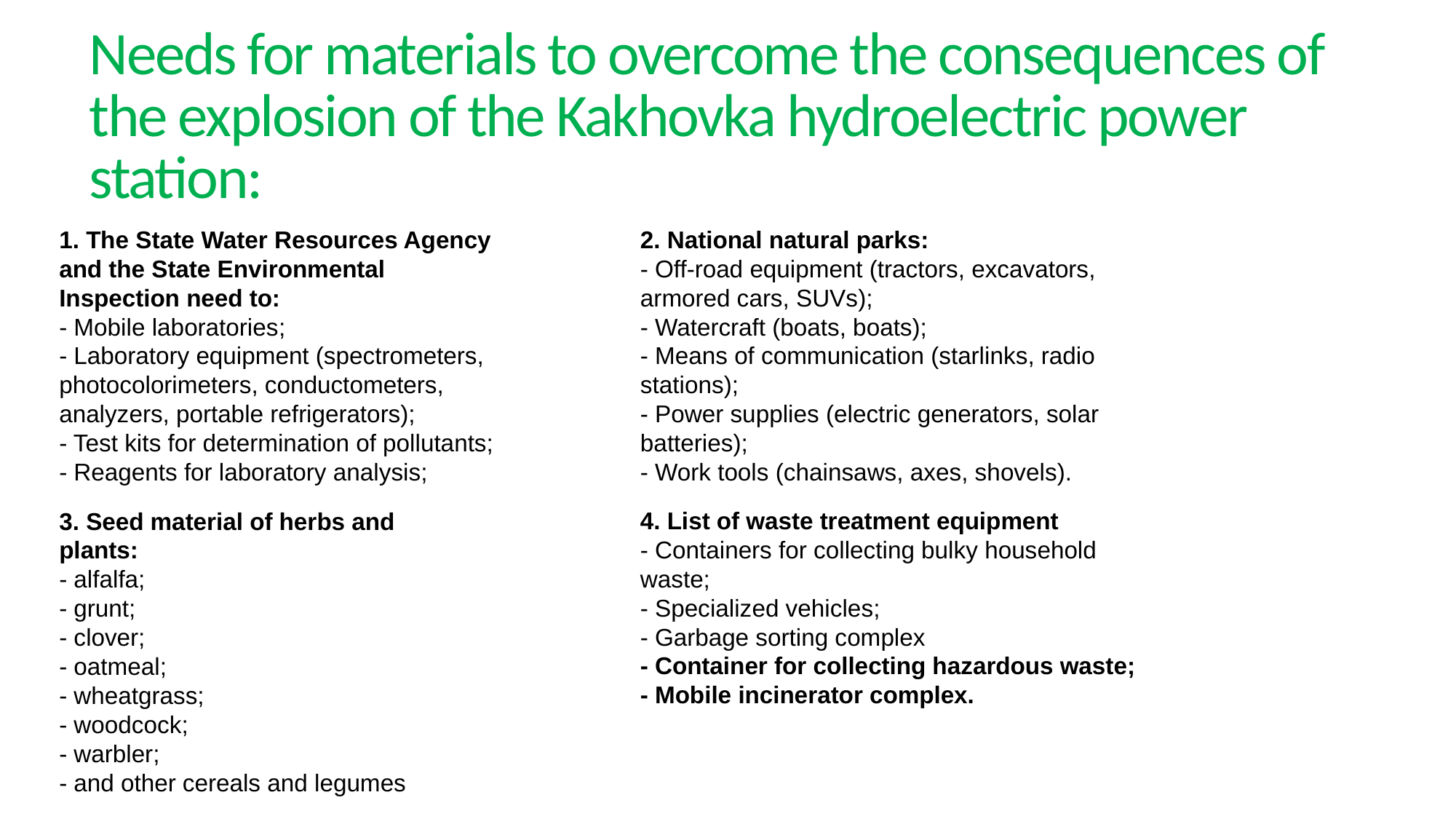

# Needs for materials to overcome the consequences of the explosion of the Kakhovka hydroelectric power station:
1. The State Water Resources Agency and the State Environmental Inspection need to:
- Mobile laboratories;
- Laboratory equipment (spectrometers, photocolorimeters, conductometers, analyzers, portable refrigerators);
- Test kits for determination of pollutants;
- Reagents for laboratory analysis;
2. National natural parks:
- Off-road equipment (tractors, excavators, armored cars, SUVs);
- Watercraft (boats, boats);
- Means of communication (starlinks, radio stations);
- Power supplies (electric generators, solar batteries);
- Work tools (chainsaws, axes, shovels).
3. Seed material of herbs and plants:
- alfalfa;
- grunt;
- clover;
- oatmeal;
- wheatgrass;
- woodcock;
- warbler;
- and other cereals and legumes
4. List of waste treatment equipment
- Containers for collecting bulky household waste;
- Specialized vehicles;
- Garbage sorting complex
- Container for collecting hazardous waste;
- Mobile incinerator complex.